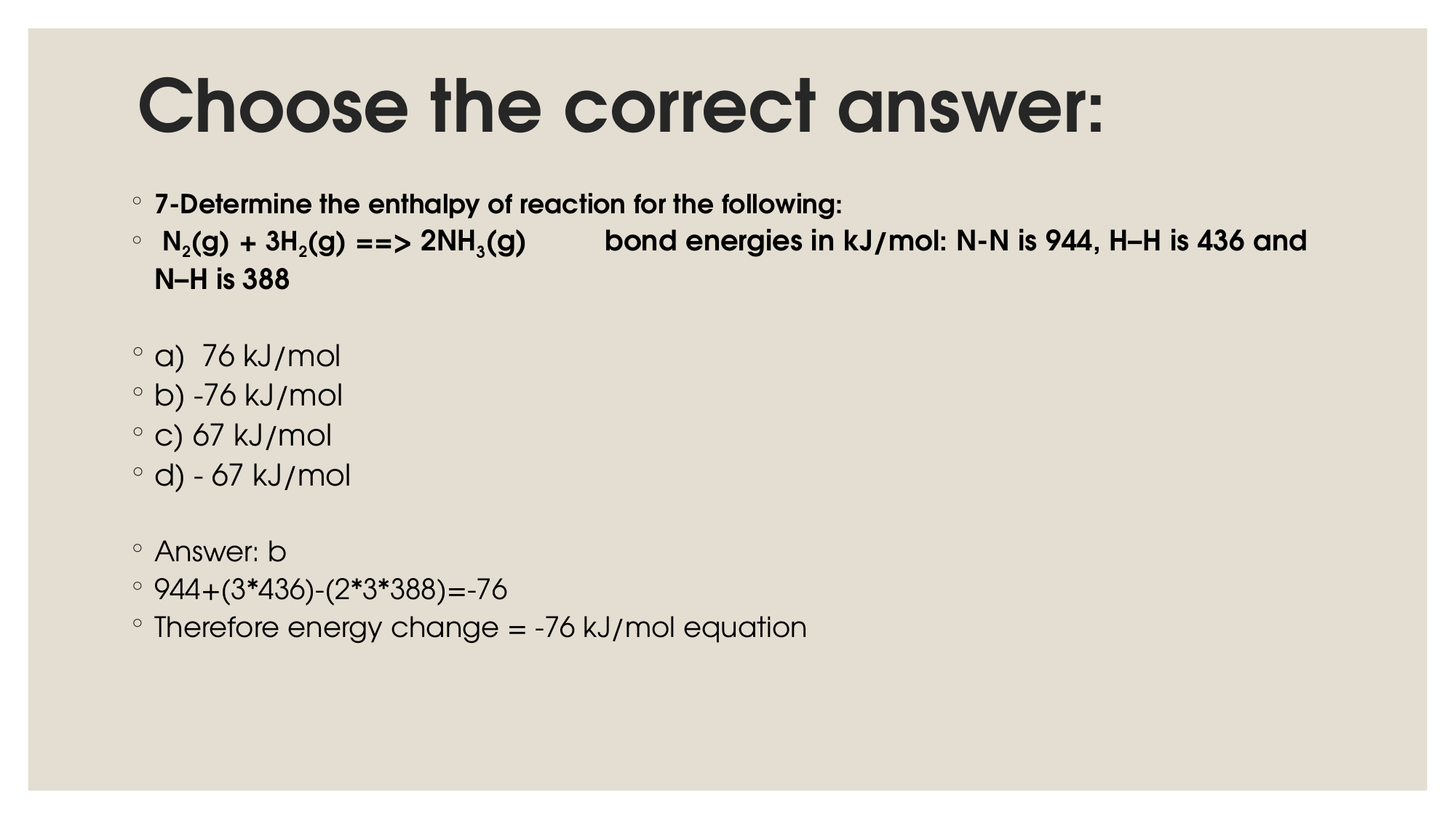

# Choose the correct answer:
7-Determine the enthalpy of reaction for the following:
 N2(g) + 3H2(g) ==> 2NH3(g)         bond energies in kJ/mol: N-N is 944, H–H is 436 and N–H is 388

a)  76 kJ/mol
b) -76 kJ/mol
c) 67 kJ/mol
d) - 67 kJ/mol

Answer: b
944+(3*436)-(2*3*388)=-76
Therefore energy change = -76 kJ/mol equation